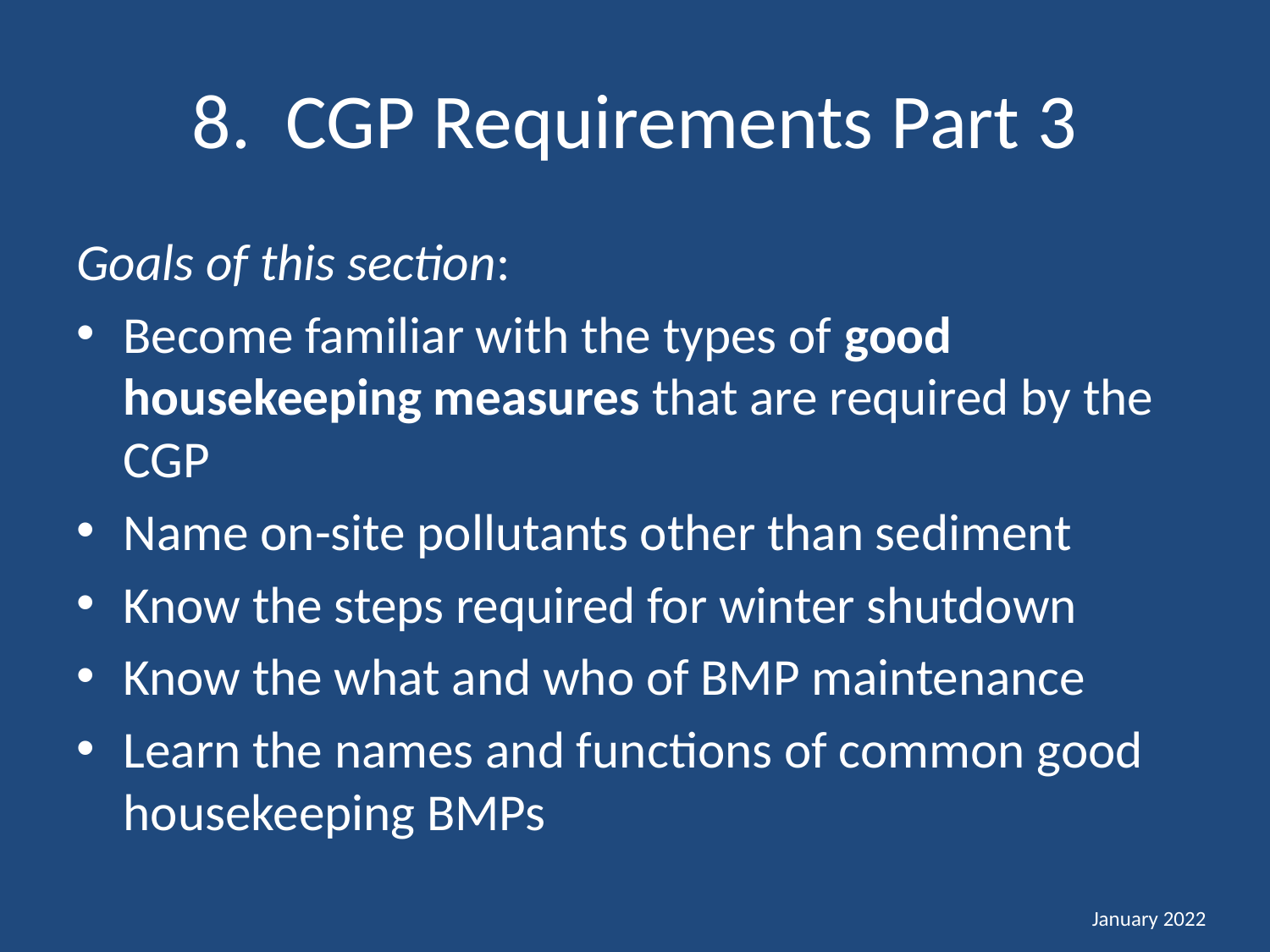

# 8.  CGP Requirements Part 3
Goals of this section:
Become familiar with the types of good housekeeping measures that are required by the CGP
Name on-site pollutants other than sediment
Know the steps required for winter shutdown
Know the what and who of BMP maintenance
Learn the names and functions of common good housekeeping BMPs
January 2022